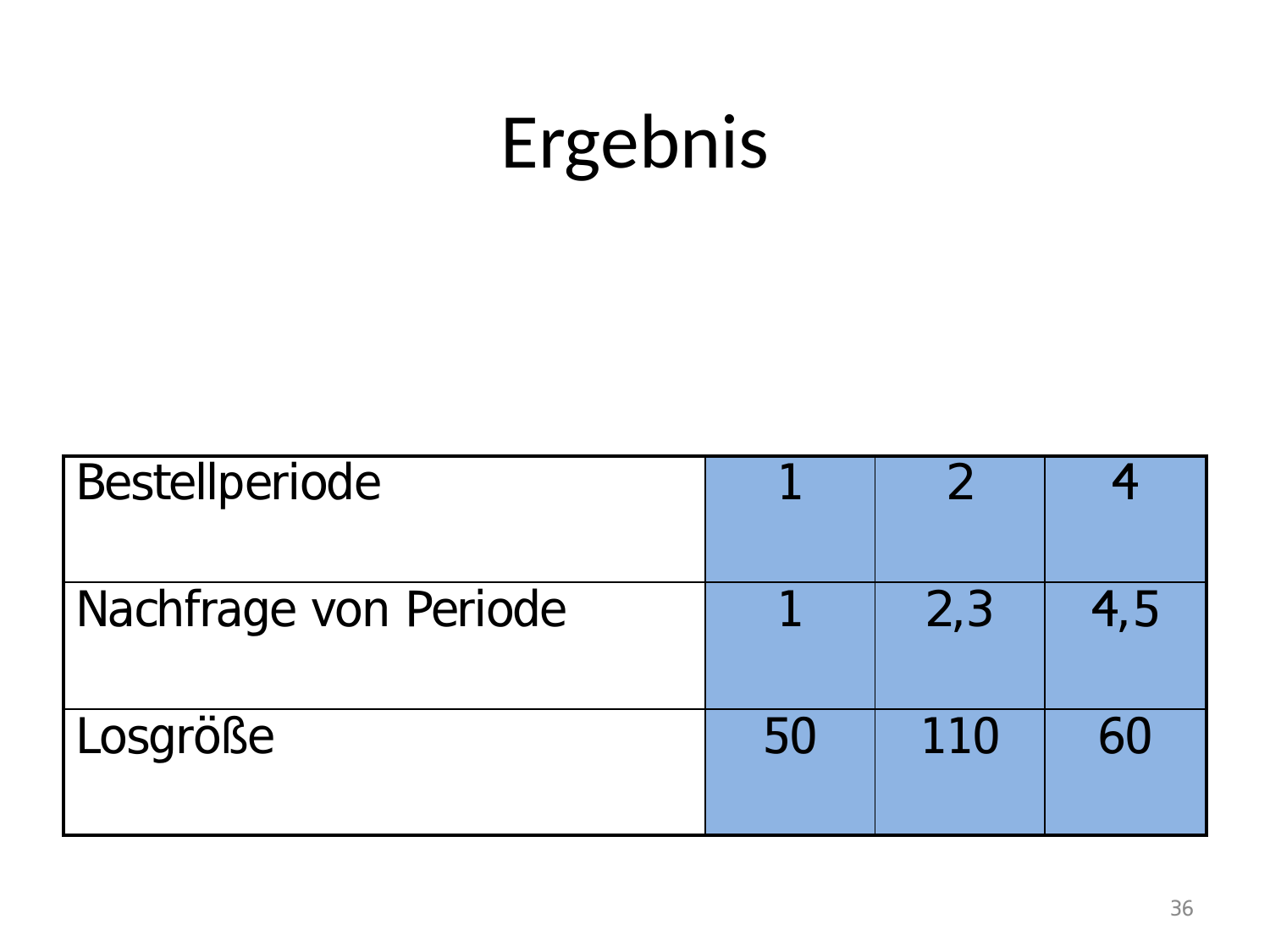

# Ergebnis
| Bestellperiode | 1 | 2 | 4 |
| --- | --- | --- | --- |
| Nachfrage von Periode | 1 | 2,3 | 4,5 |
| Losgröße | 50 | 110 | 60 |
36